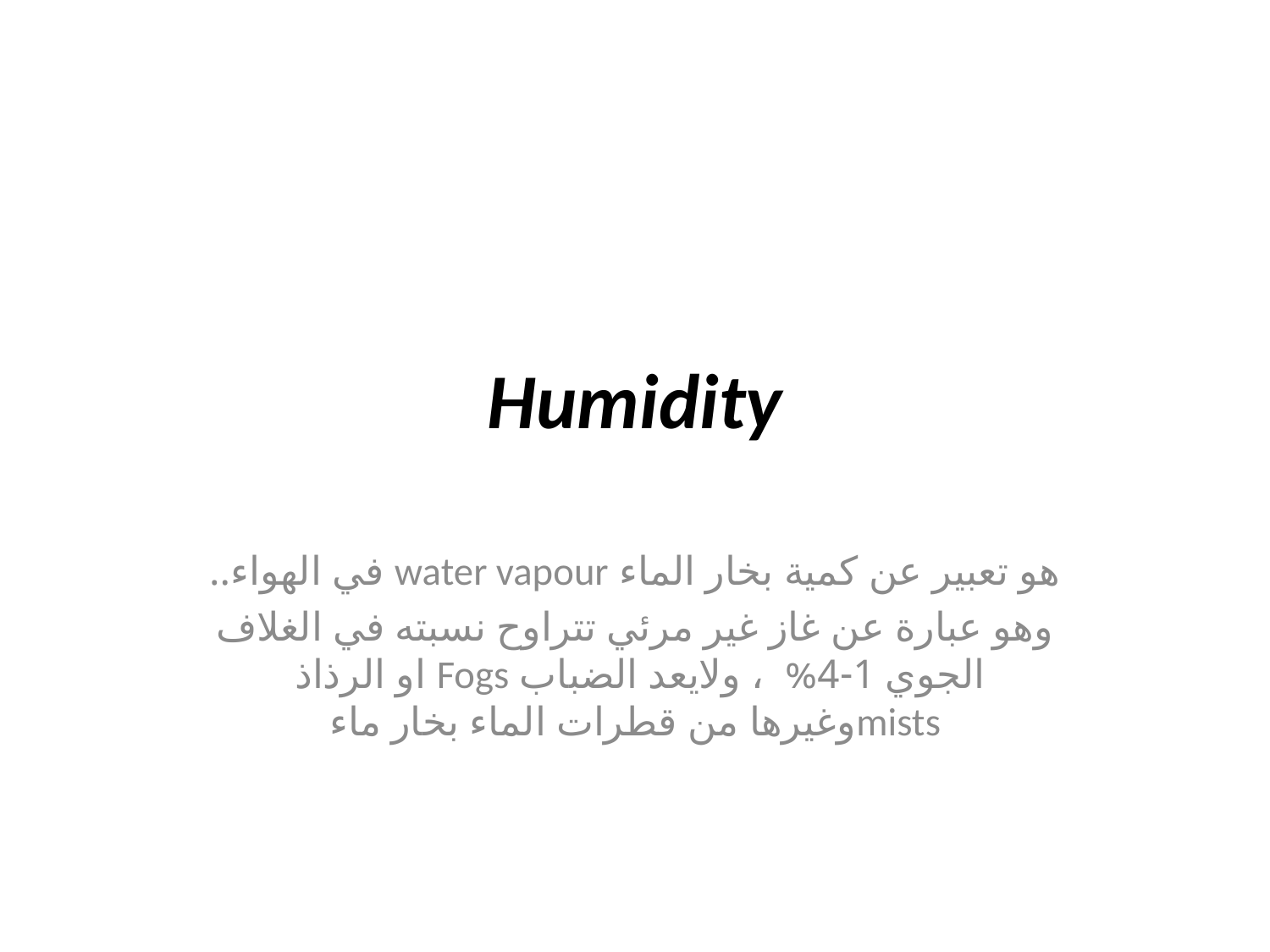

# Humidity
هو تعبير عن كمية بخار الماء water vapour في الهواء..
وهو عبارة عن غاز غير مرئي تتراوح نسبته في الغلاف الجوي 1-4%  ، ولايعد الضباب Fogs او الرذاذ  mistsوغيرها من قطرات الماء بخار ماء